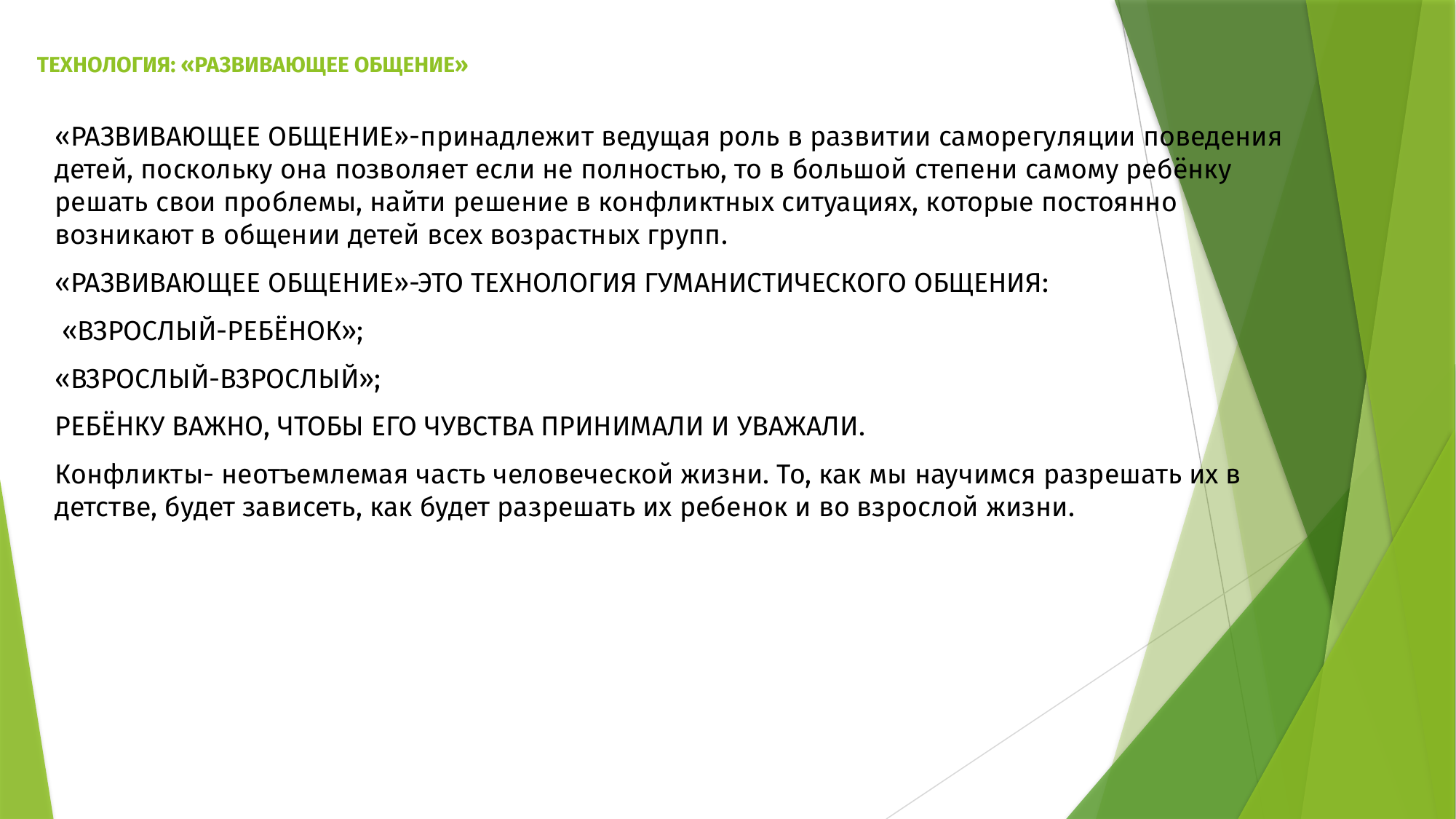

# ТЕХНОЛОГИЯ: «РАЗВИВАЮЩЕЕ ОБЩЕНИЕ»
«РАЗВИВАЮЩЕЕ ОБЩЕНИЕ»-принадлежит ведущая роль в развитии саморегуляции поведения детей, поскольку она позволяет если не полностью, то в большой степени самому ребёнку решать свои проблемы, найти решение в конфликтных ситуациях, которые постоянно возникают в общении детей всех возрастных групп.
«РАЗВИВАЮЩЕЕ ОБЩЕНИЕ»-ЭТО ТЕХНОЛОГИЯ ГУМАНИСТИЧЕСКОГО ОБЩЕНИЯ:
 «ВЗРОСЛЫЙ-РЕБЁНОК»;
«ВЗРОСЛЫЙ-ВЗРОСЛЫЙ»;
РЕБЁНКУ ВАЖНО, ЧТОБЫ ЕГО ЧУВСТВА ПРИНИМАЛИ И УВАЖАЛИ.
Конфликты- неотъемлемая часть человеческой жизни. То, как мы научимся разрешать их в детстве, будет зависеть, как будет разрешать их ребенок и во взрослой жизни.